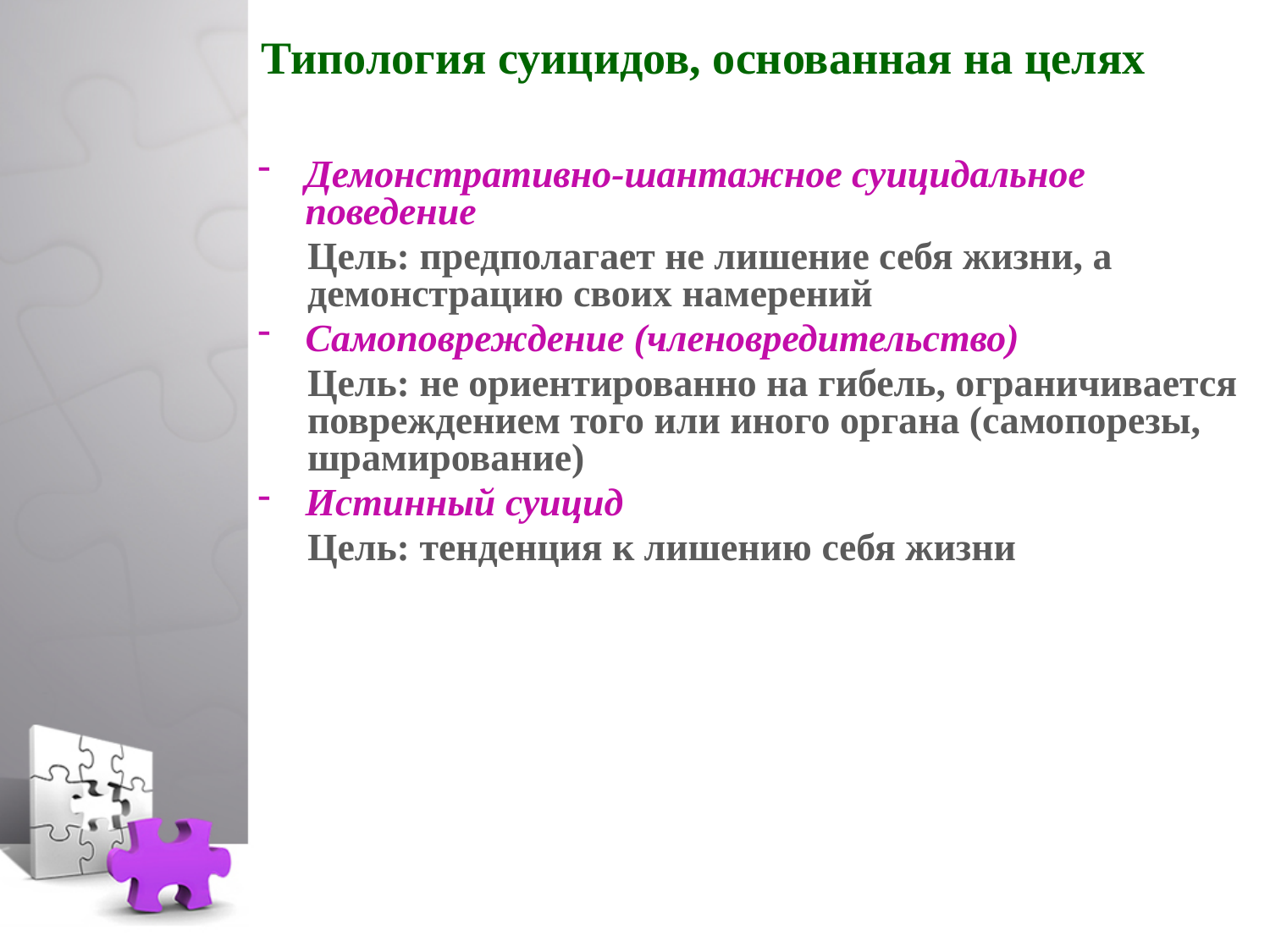

# Типология суицидов, основанная на целях

Демонстративно-шантажное суицидальное поведение
Цель: предполагает не лишение себя жизни, а демонстрацию своих намерений
Самоповреждение (членовредительство)
Цель: не ориентированно на гибель, ограничивается повреждением того или иного органа (самопорезы, шрамирование)
Истинный суицид
Цель: тенденция к лишению себя жизни